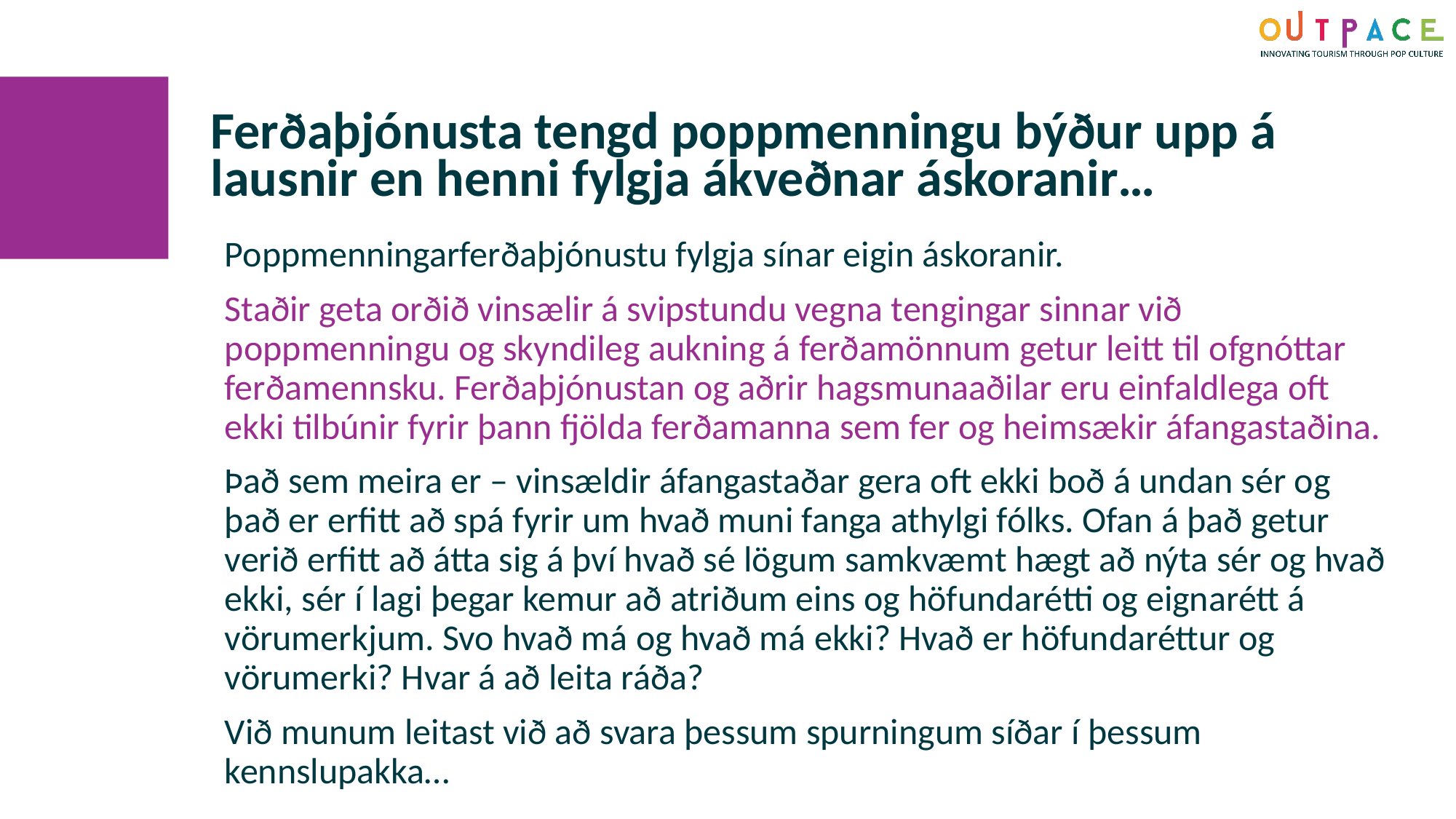

Ferðaþjónusta tengd poppmenningu býður upp á lausnir en henni fylgja ákveðnar áskoranir…
Poppmenningarferðaþjónustu fylgja sínar eigin áskoranir.
Staðir geta orðið vinsælir á svipstundu vegna tengingar sinnar við poppmenningu og skyndileg aukning á ferðamönnum getur leitt til ofgnóttar ferðamennsku. Ferðaþjónustan og aðrir hagsmunaaðilar eru einfaldlega oft ekki tilbúnir fyrir þann fjölda ferðamanna sem fer og heimsækir áfangastaðina.
Það sem meira er – vinsældir áfangastaðar gera oft ekki boð á undan sér og það er erfitt að spá fyrir um hvað muni fanga athylgi fólks. Ofan á það getur verið erfitt að átta sig á því hvað sé lögum samkvæmt hægt að nýta sér og hvað ekki, sér í lagi þegar kemur að atriðum eins og höfundarétti og eignarétt á vörumerkjum. Svo hvað má og hvað má ekki? Hvað er höfundaréttur og vörumerki? Hvar á að leita ráða?
Við munum leitast við að svara þessum spurningum síðar í þessum kennslupakka…